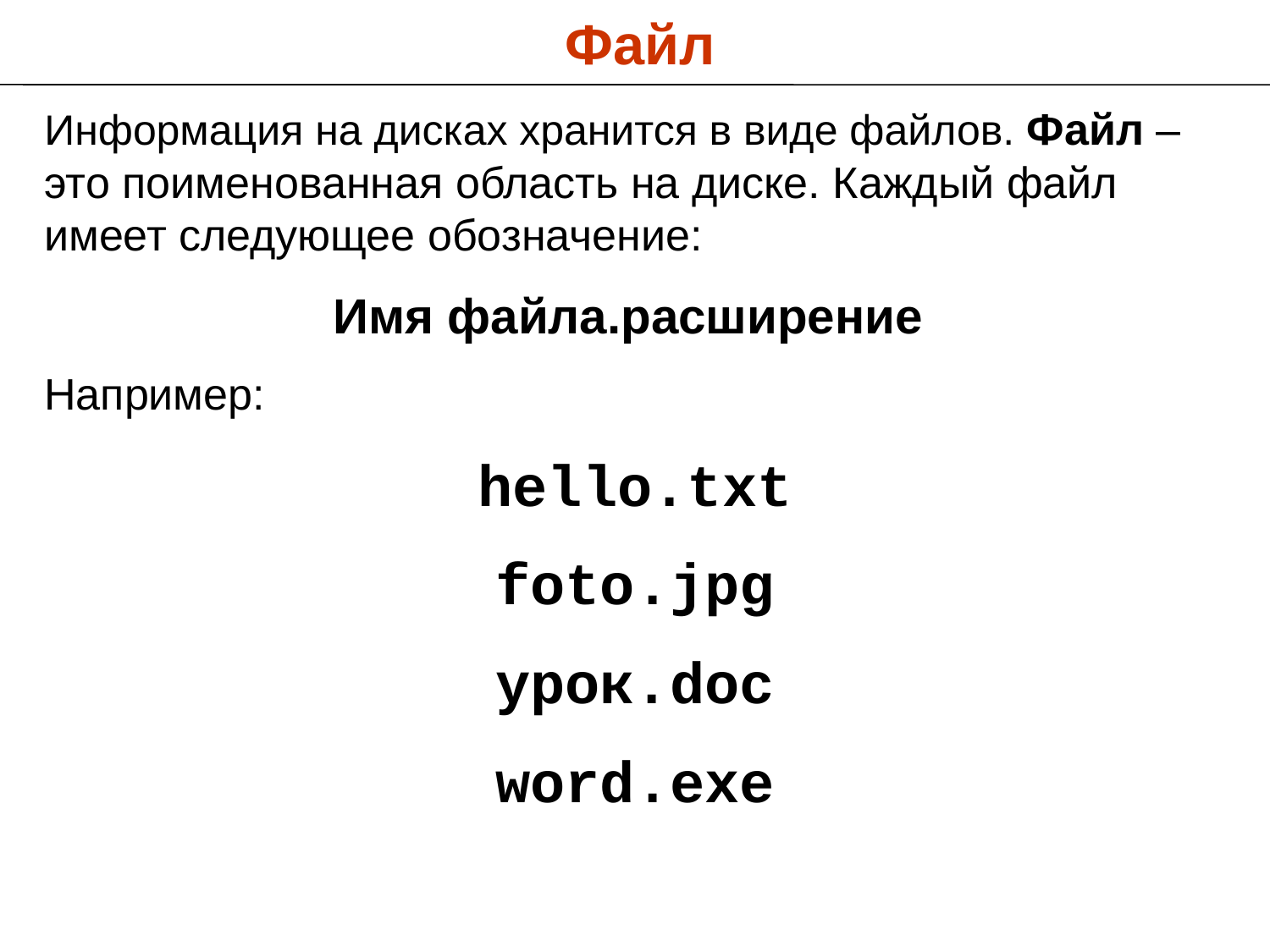

Файл

Информация на дисках хранится в виде файлов. Файл – это поименованная область на диске. Каждый файл имеет следующее обозначение:
Имя файла.расширение
Например:
hello.txt
foto.jpg
урок.doc
word.exe